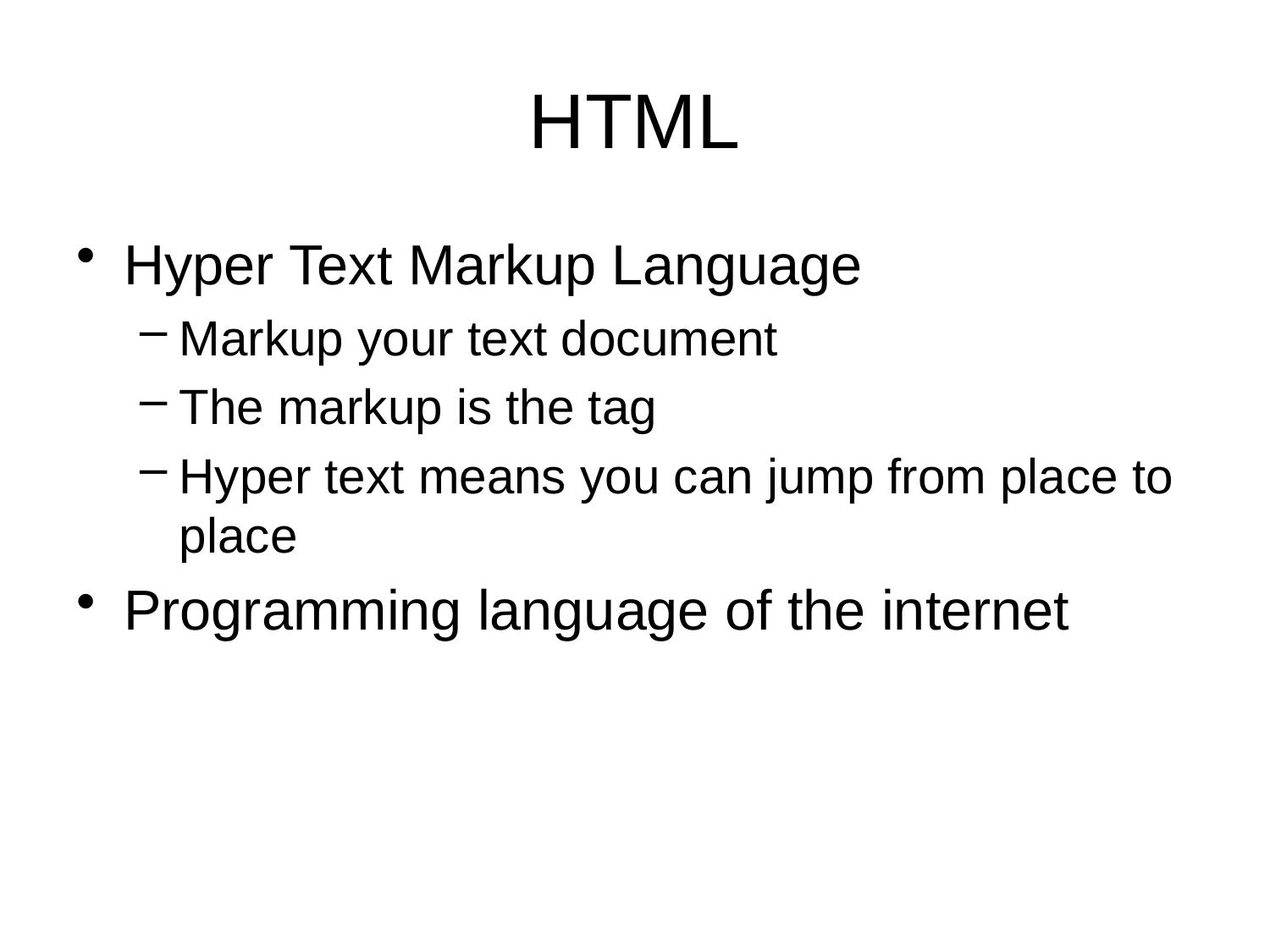

# HTML
Hyper Text Markup Language
Markup your text document
The markup is the tag
Hyper text means you can jump from place to place
Programming language of the internet